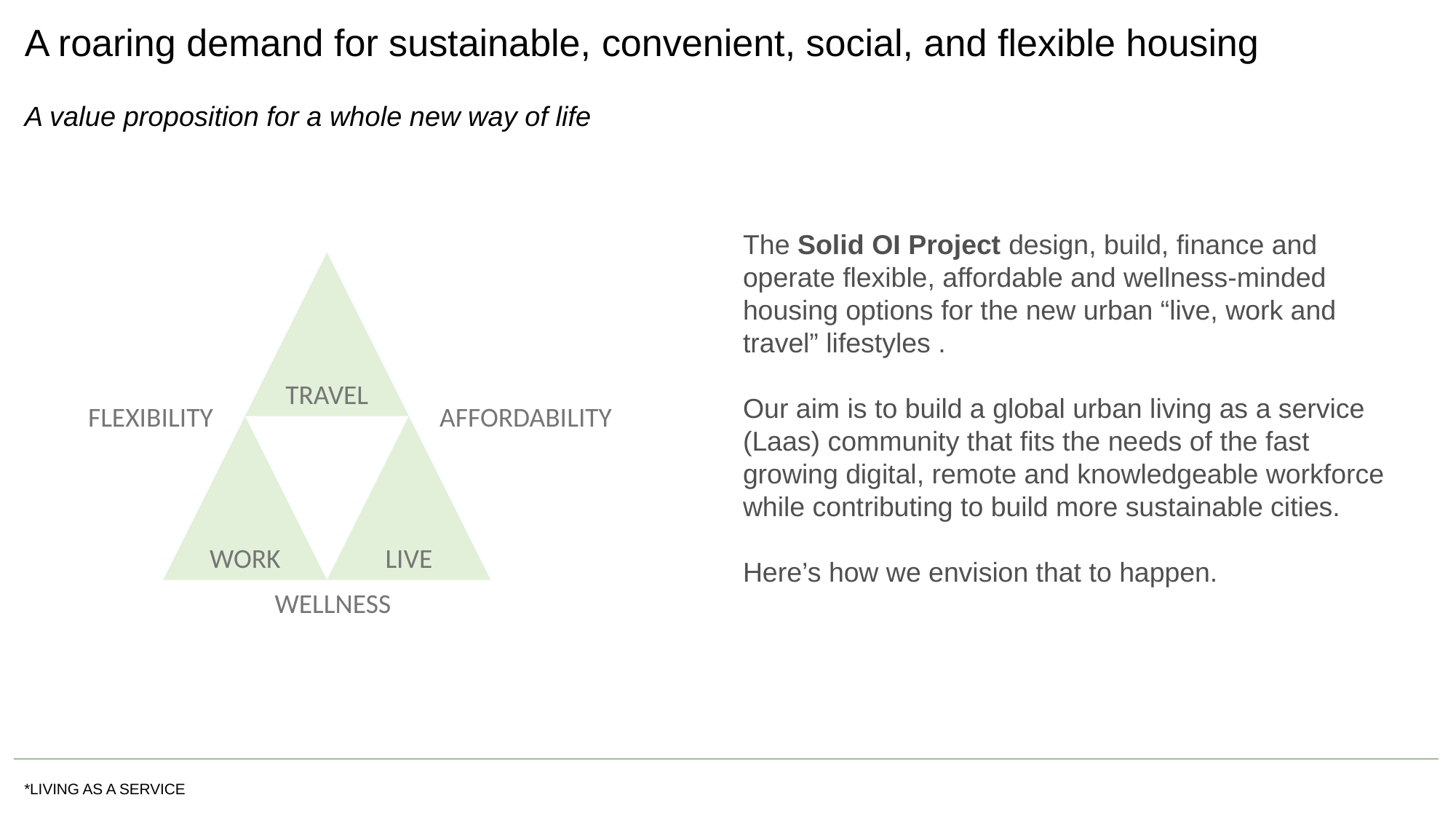

# A roaring demand for sustainable, convenient, social, and flexible housing
A value proposition for a whole new way of life
The Solid OI Project design, build, finance and operate flexible, affordable and wellness-minded housing options for the new urban “live, work and travel” lifestyles .

Our aim is to build a global urban living as a service (Laas) community that fits the needs of the fast growing digital, remote and knowledgeable workforce while contributing to build more sustainable cities.

Here’s how we envision that to happen.

TRAVEL
AFFORDABILITY
FLEXIBILITY

WORK
LIVE
WELLNESS
*LIVING AS A SERVICE